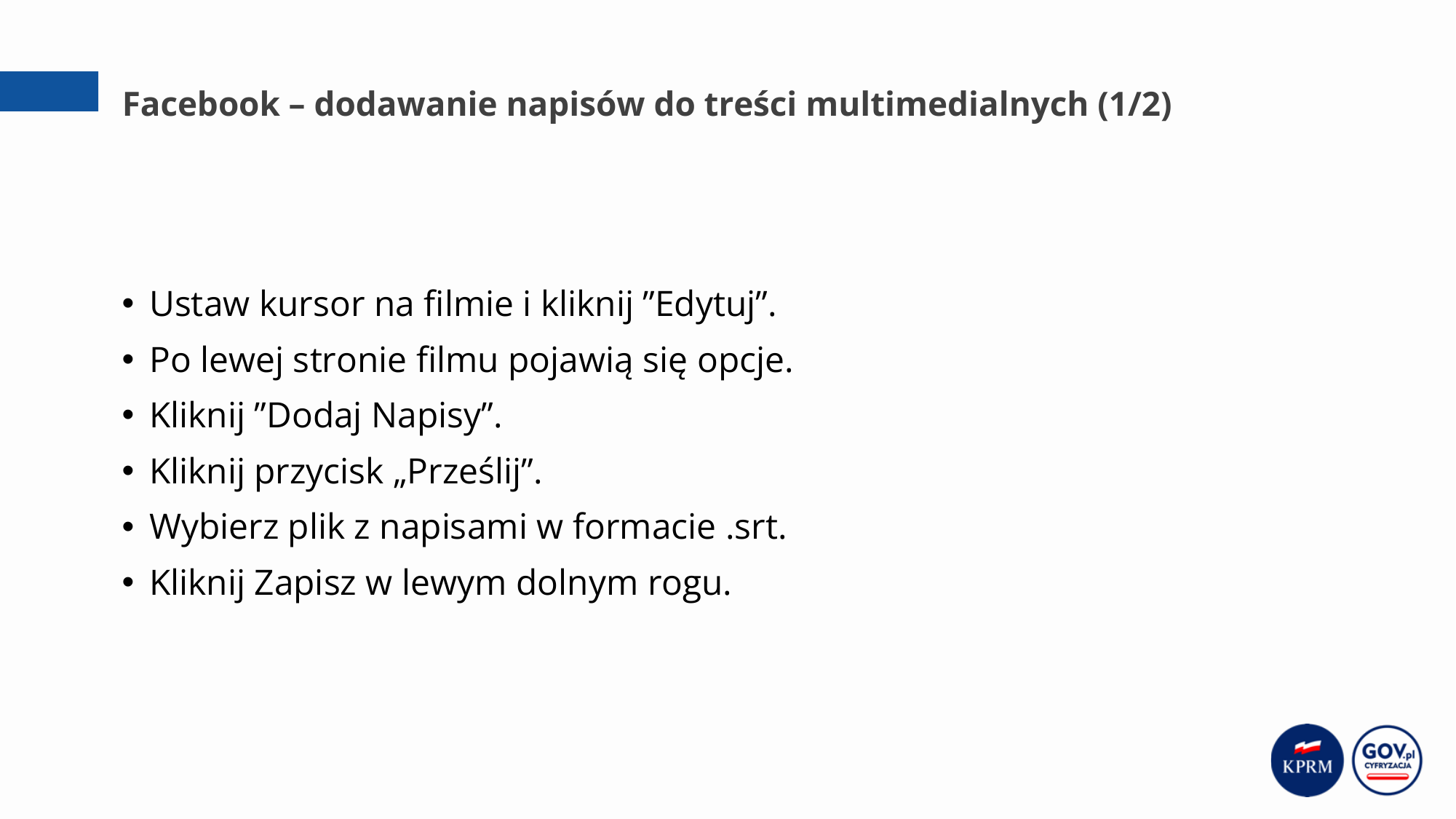

# Facebook – dodawanie napisów do treści multimedialnych (1/2)
Ustaw kursor na filmie i kliknij ”Edytuj”.
Po lewej stronie filmu pojawią się opcje.
Kliknij ”Dodaj Napisy”.
Kliknij przycisk „Prześlij”.
Wybierz plik z napisami w formacie .srt.
Kliknij Zapisz w lewym dolnym rogu.